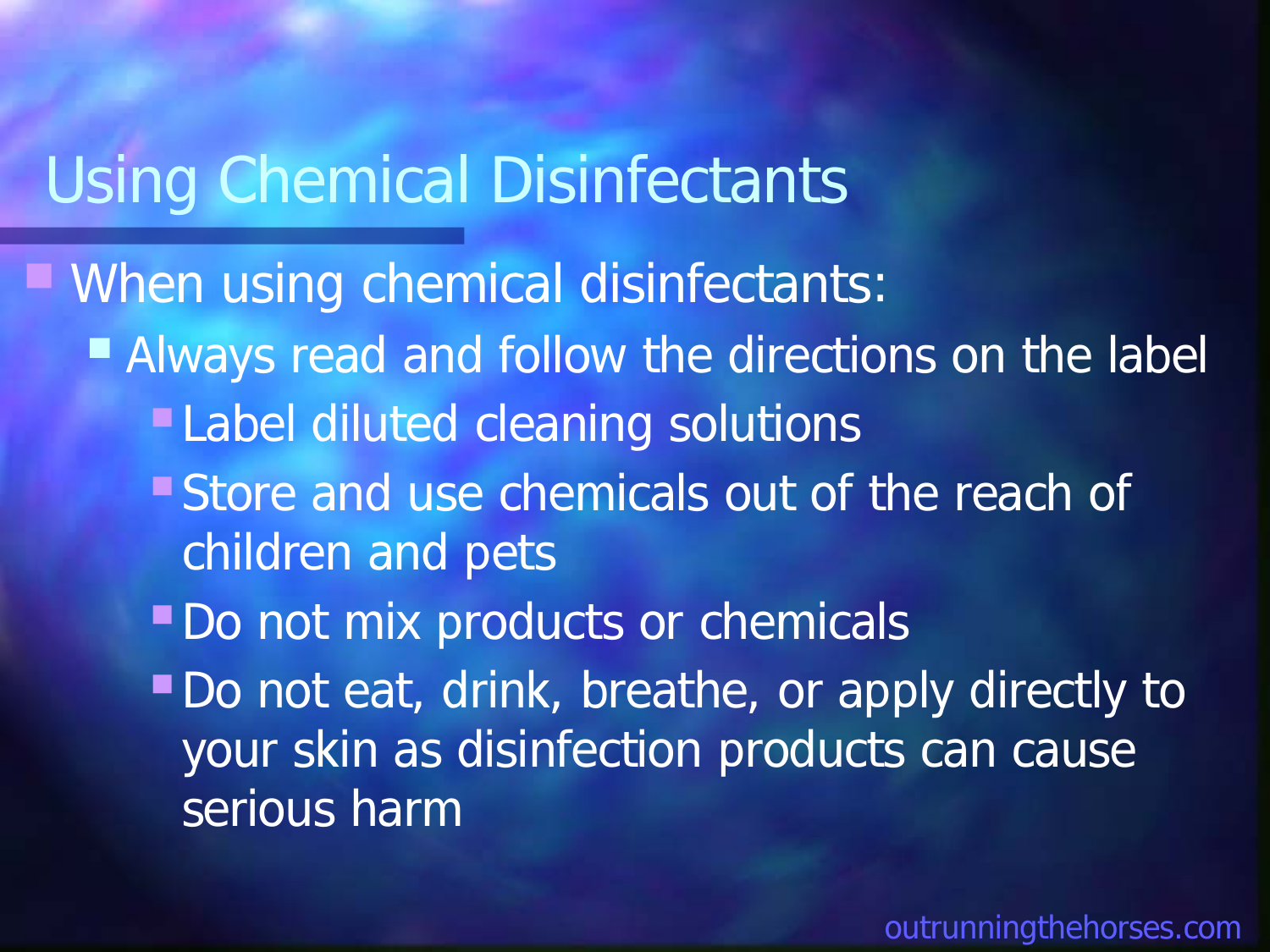

# Using Chemical Disinfectants
When using chemical disinfectants:
Always read and follow the directions on the label
Label diluted cleaning solutions
Store and use chemicals out of the reach of children and pets
Do not mix products or chemicals
Do not eat, drink, breathe, or apply directly to your skin as disinfection products can cause serious harm

outrunningthehorses.com